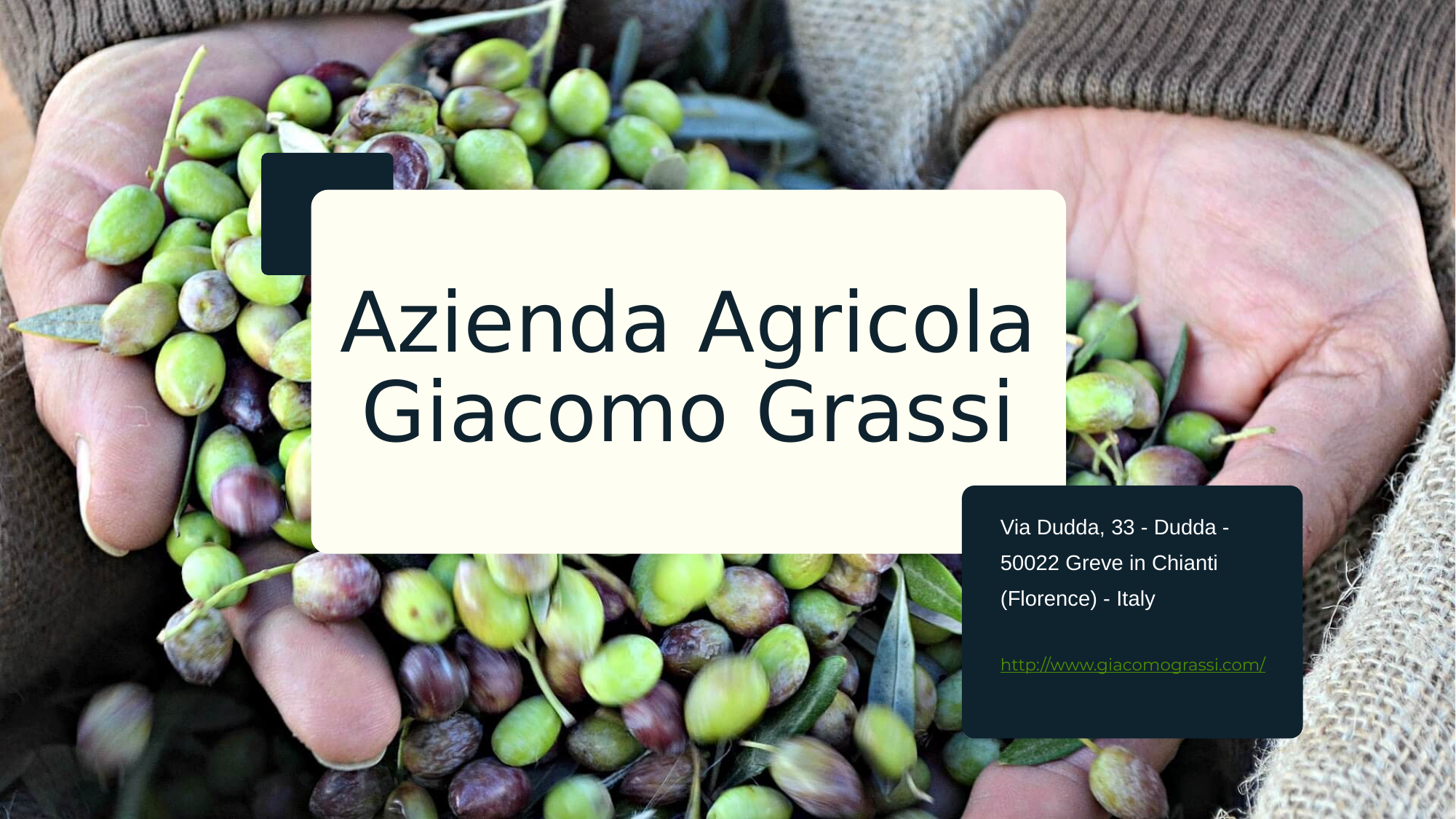

Azienda Agricola Giacomo Grassi

Via Dudda, 33 - Dudda - 50022 Greve in Chianti (Florence) - Italy

http://www.giacomograssi.com/